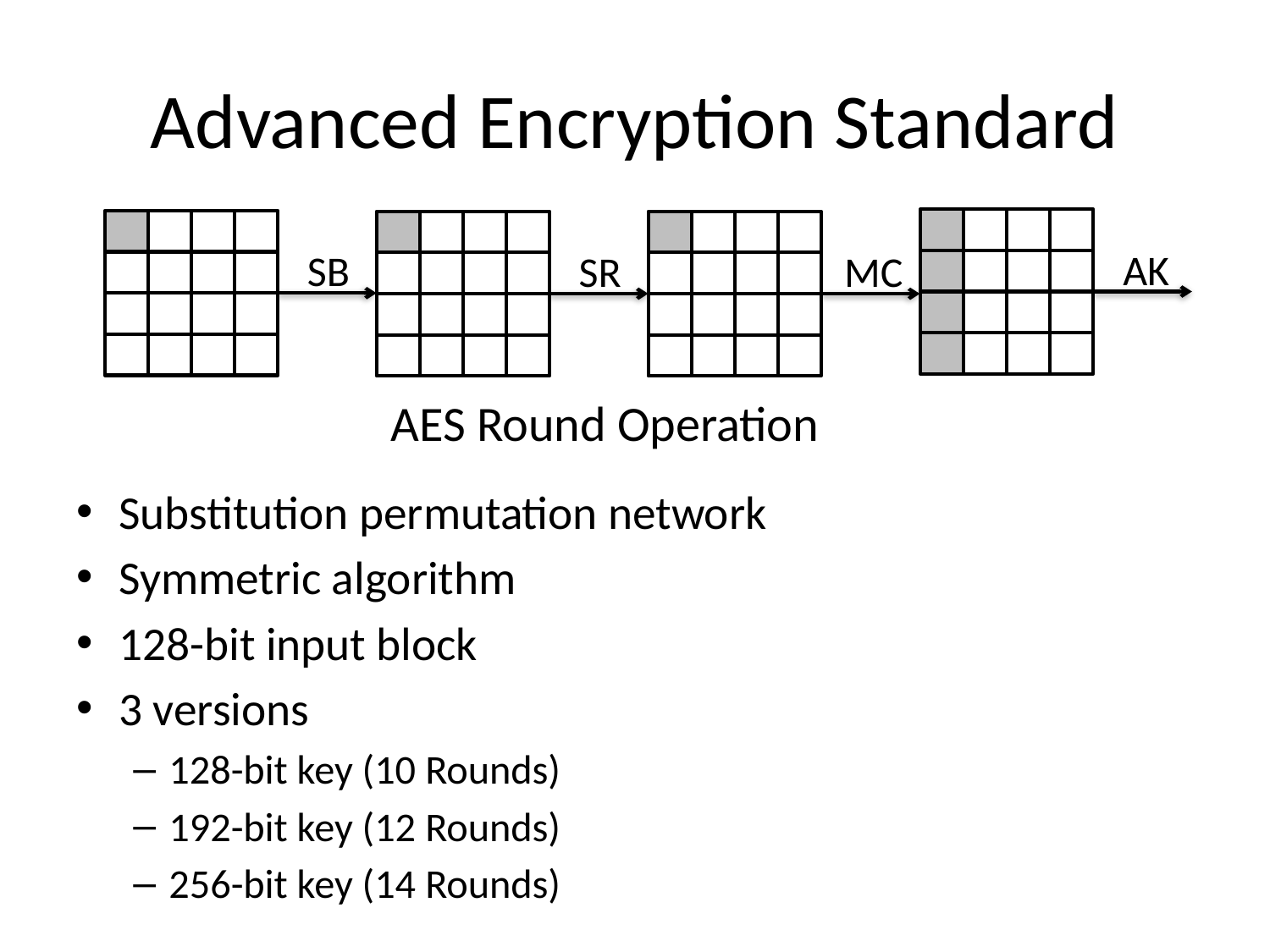

# Advanced Encryption Standard

AK
SB
SR
MC
AES Round Operation
Substitution permutation network
Symmetric algorithm
128-bit input block
3 versions
128-bit key (10 Rounds)
192-bit key (12 Rounds)
256-bit key (14 Rounds)